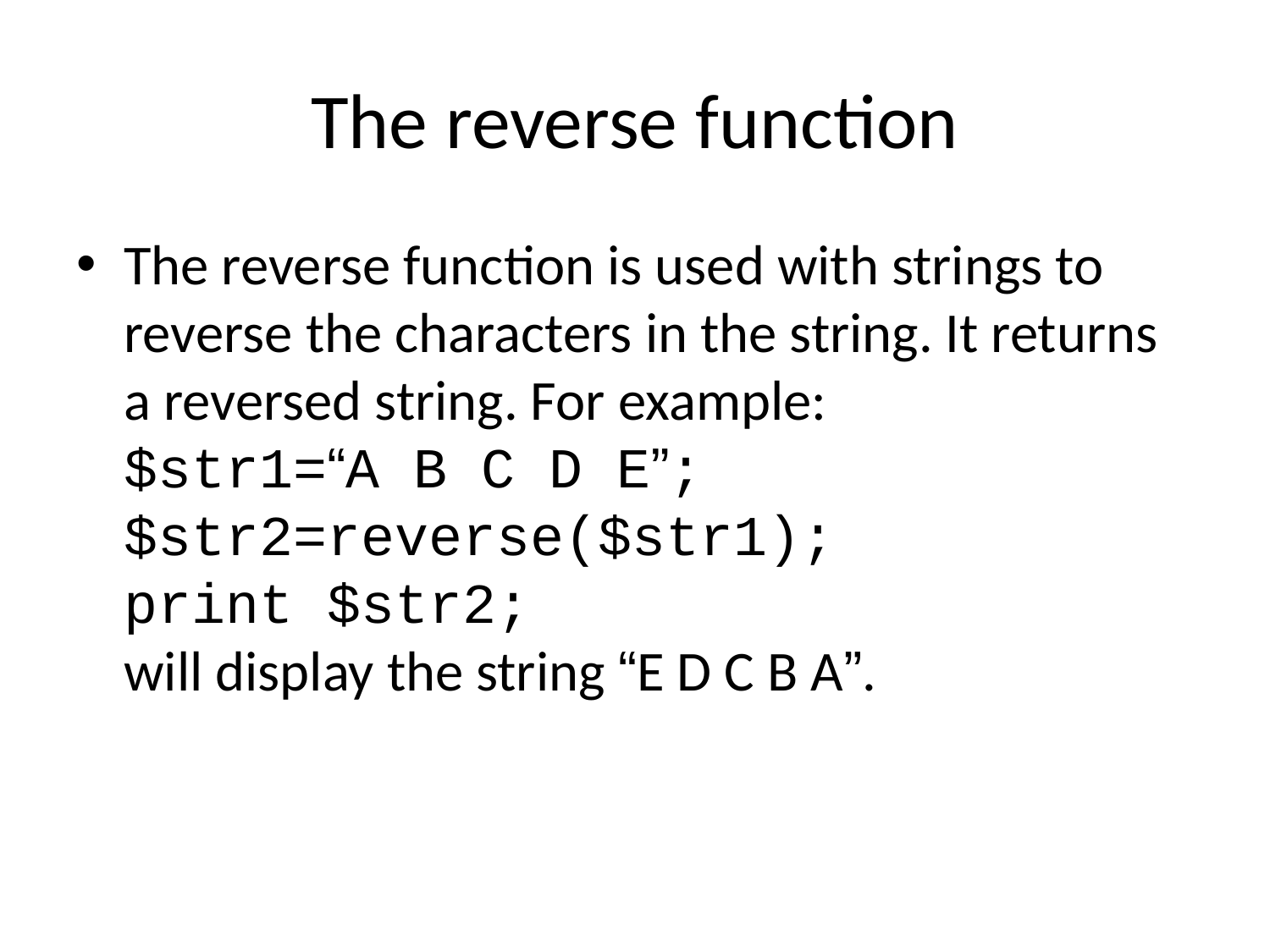

# The reverse function
The reverse function is used with strings to reverse the characters in the string. It returns a reversed string. For example:
$str1=“A B C D E”;
$str2=reverse($str1);
print $str2;
will display the string “E D C B A”.